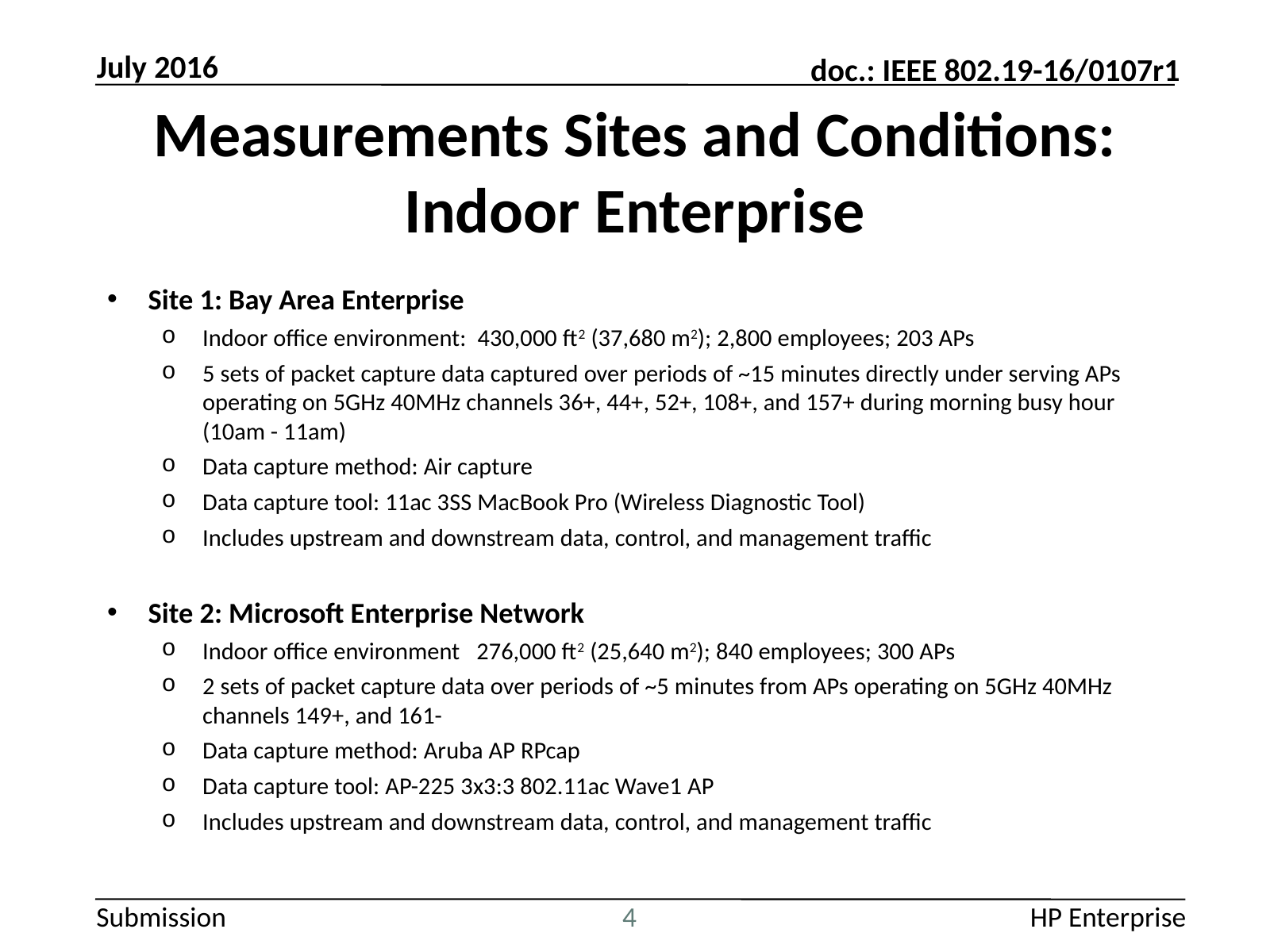

July 2016
# Measurements Sites and Conditions: Indoor Enterprise
Site 1: Bay Area Enterprise
Indoor office environment:  430,000 ft2 (37,680 m2); 2,800 employees; 203 APs
5 sets of packet capture data captured over periods of ~15 minutes directly under serving APs operating on 5GHz 40MHz channels 36+, 44+, 52+, 108+, and 157+ during morning busy hour (10am - 11am)
Data capture method: Air capture
Data capture tool: 11ac 3SS MacBook Pro (Wireless Diagnostic Tool)
Includes upstream and downstream data, control, and management traffic

Site 2: Microsoft Enterprise Network
Indoor office environment   276,000 ft2 (25,640 m2); 840 employees; 300 APs
2 sets of packet capture data over periods of ~5 minutes from APs operating on 5GHz 40MHz channels 149+, and 161-
Data capture method: Aruba AP RPcap
Data capture tool: AP-225 3x3:3 802.11ac Wave1 AP
Includes upstream and downstream data, control, and management traffic
4
HP Enterprise